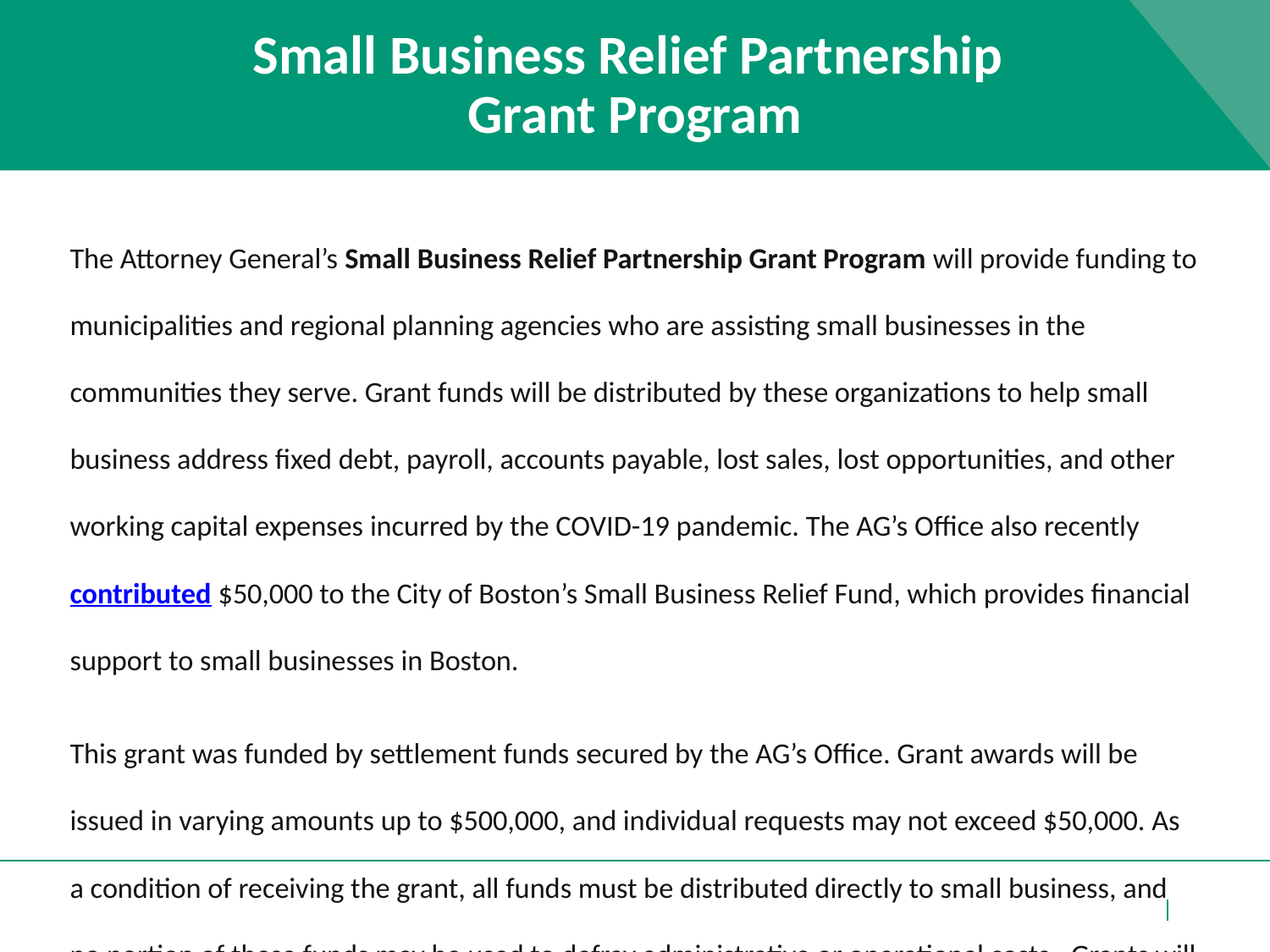

# Small Business Relief Partnership
Grant Program
The Attorney General’s Small Business Relief Partnership Grant Program will provide funding to municipalities and regional planning agencies who are assisting small businesses in the communities they serve. Grant funds will be distributed by these organizations to help small business address fixed debt, payroll, accounts payable, lost sales, lost opportunities, and other working capital expenses incurred by the COVID-19 pandemic. The AG’s Office also recently contributed $50,000 to the City of Boston’s Small Business Relief Fund, which provides financial support to small businesses in Boston.
This grant was funded by settlement funds secured by the AG’s Office. Grant awards will be issued in varying amounts up to $500,000, and individual requests may not exceed $50,000. As a condition of receiving the grant, all funds must be distributed directly to small business, and no portion of these funds may be used to defray administrative or operational costs.  Grants will be awarded on a rolling basis until funds are depleted.
For more information, please visit: https://www.mass.gov/service-details/small-business-relief-partnership-grant-program
29